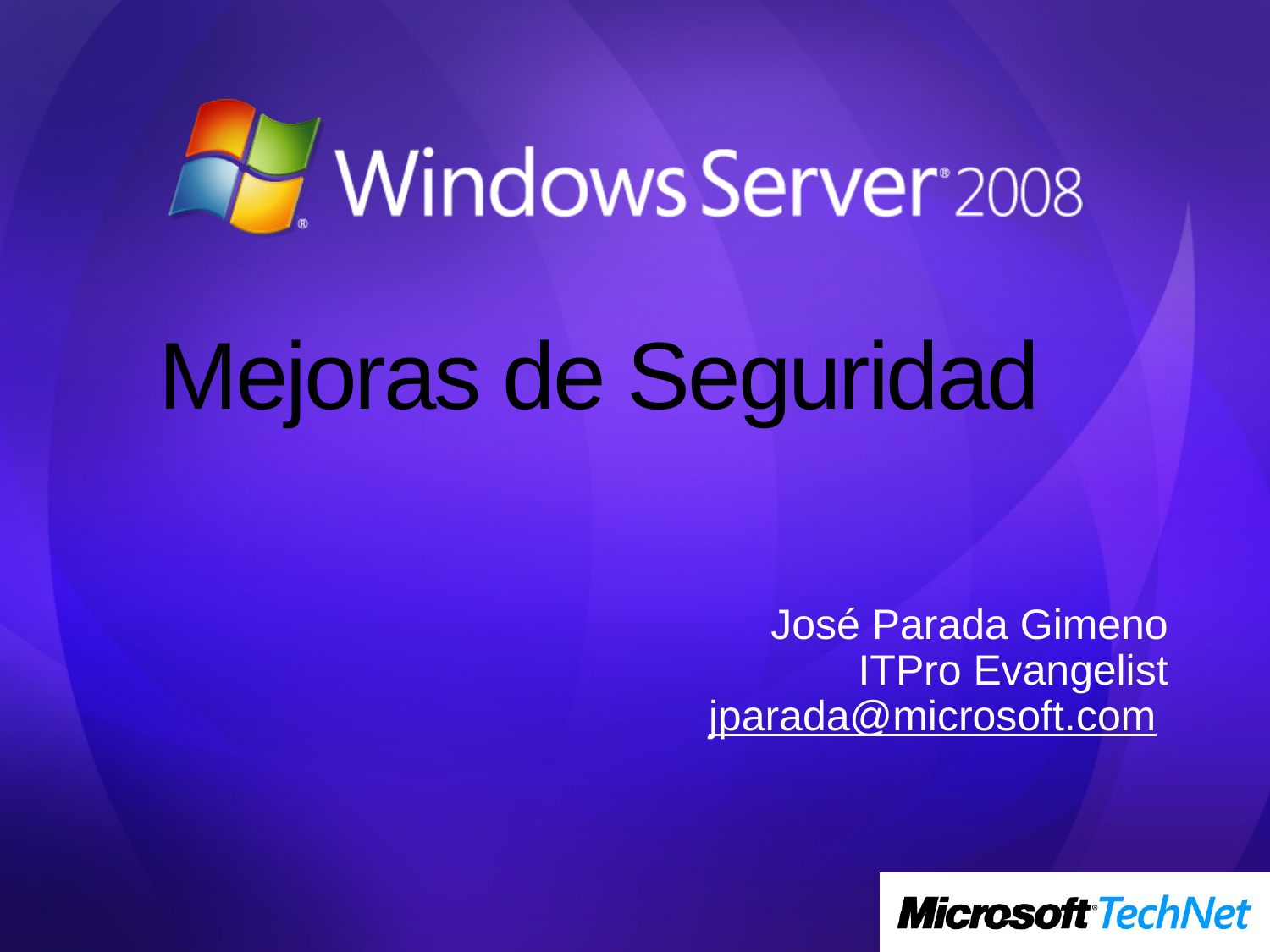

# Mejoras de Seguridad
José Parada Gimeno
ITPro Evangelist
jparada@microsoft.com